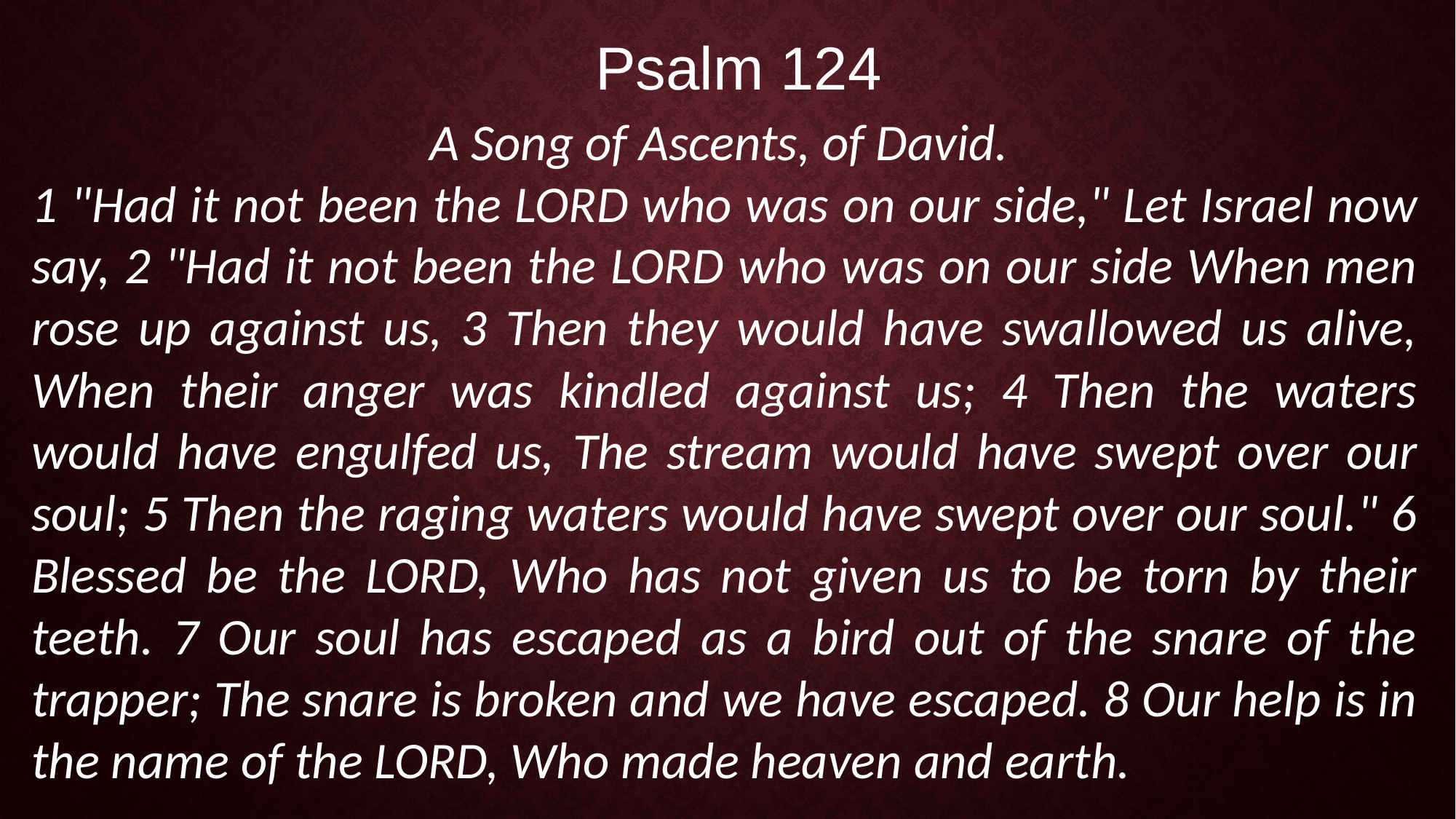

Psalm 124
A Song of Ascents, of David.
1 "Had it not been the LORD who was on our side," Let Israel now say, 2 "Had it not been the LORD who was on our side When men rose up against us, 3 Then they would have swallowed us alive, When their anger was kindled against us; 4 Then the waters would have engulfed us, The stream would have swept over our soul; 5 Then the raging waters would have swept over our soul." 6 Blessed be the LORD, Who has not given us to be torn by their teeth. 7 Our soul has escaped as a bird out of the snare of the trapper; The snare is broken and we have escaped. 8 Our help is in the name of the LORD, Who made heaven and earth.